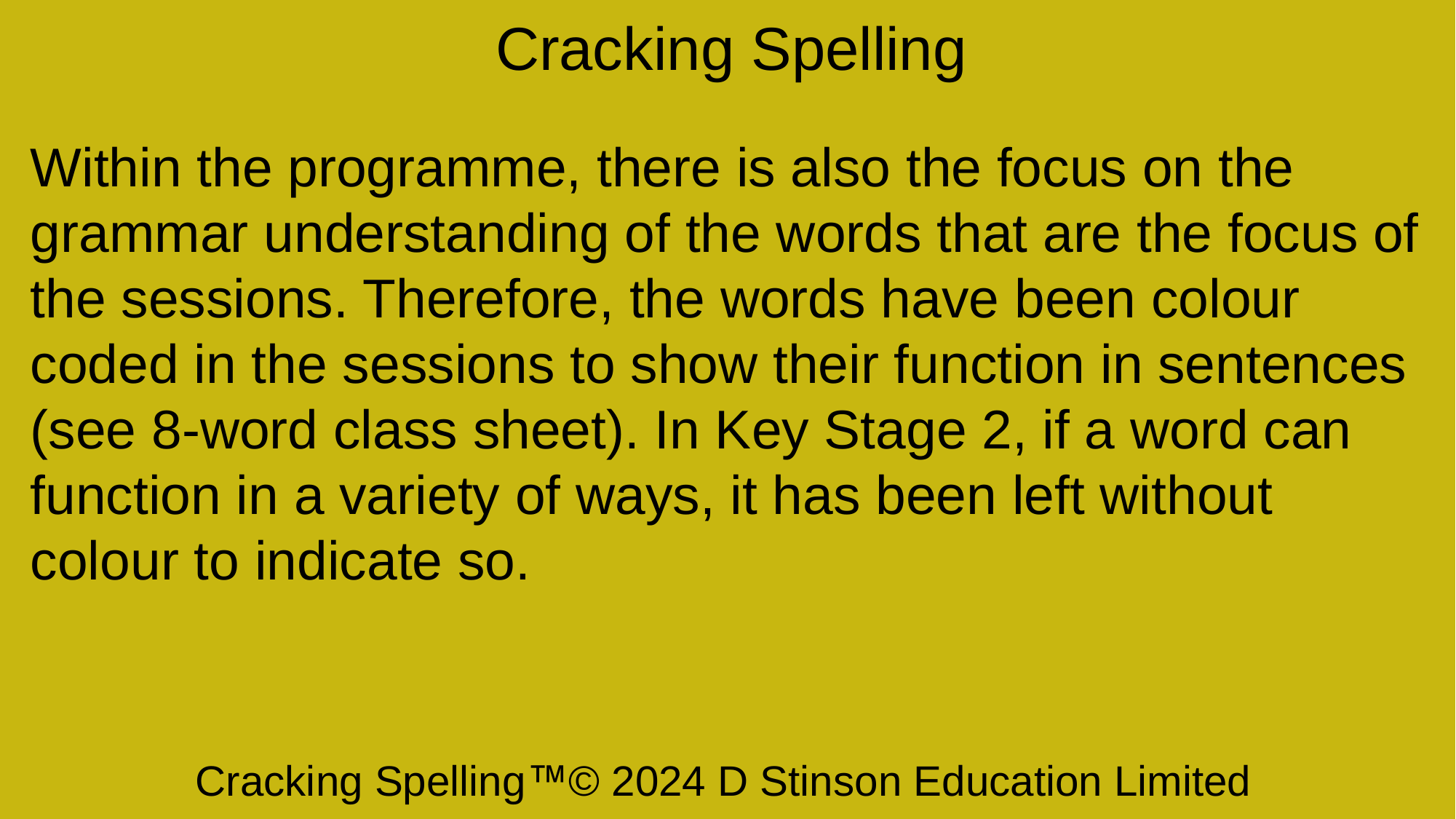

Cracking Spelling
Within the programme, there is also the focus on the grammar understanding of the words that are the focus of the sessions. Therefore, the words have been colour coded in the sessions to show their function in sentences (see 8-word class sheet). In Key Stage 2, if a word can function in a variety of ways, it has been left without colour to indicate so.

Cracking Spelling™© 2024 D Stinson Education Limited